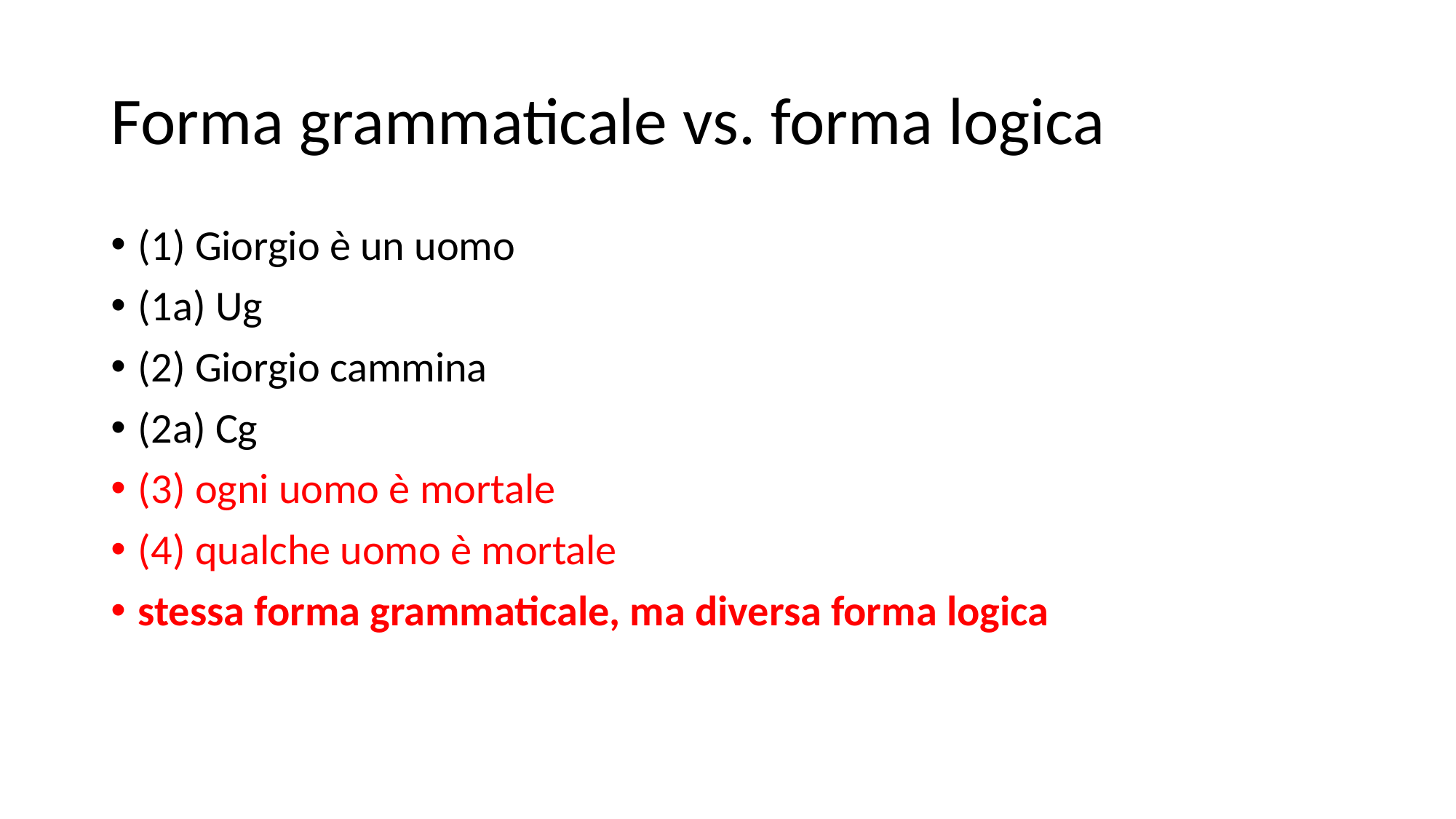

# Forma grammaticale vs. forma logica
(1) Giorgio è un uomo
(1a) Ug
(2) Giorgio cammina
(2a) Cg
(3) ogni uomo è mortale
(4) qualche uomo è mortale
stessa forma grammaticale, ma diversa forma logica